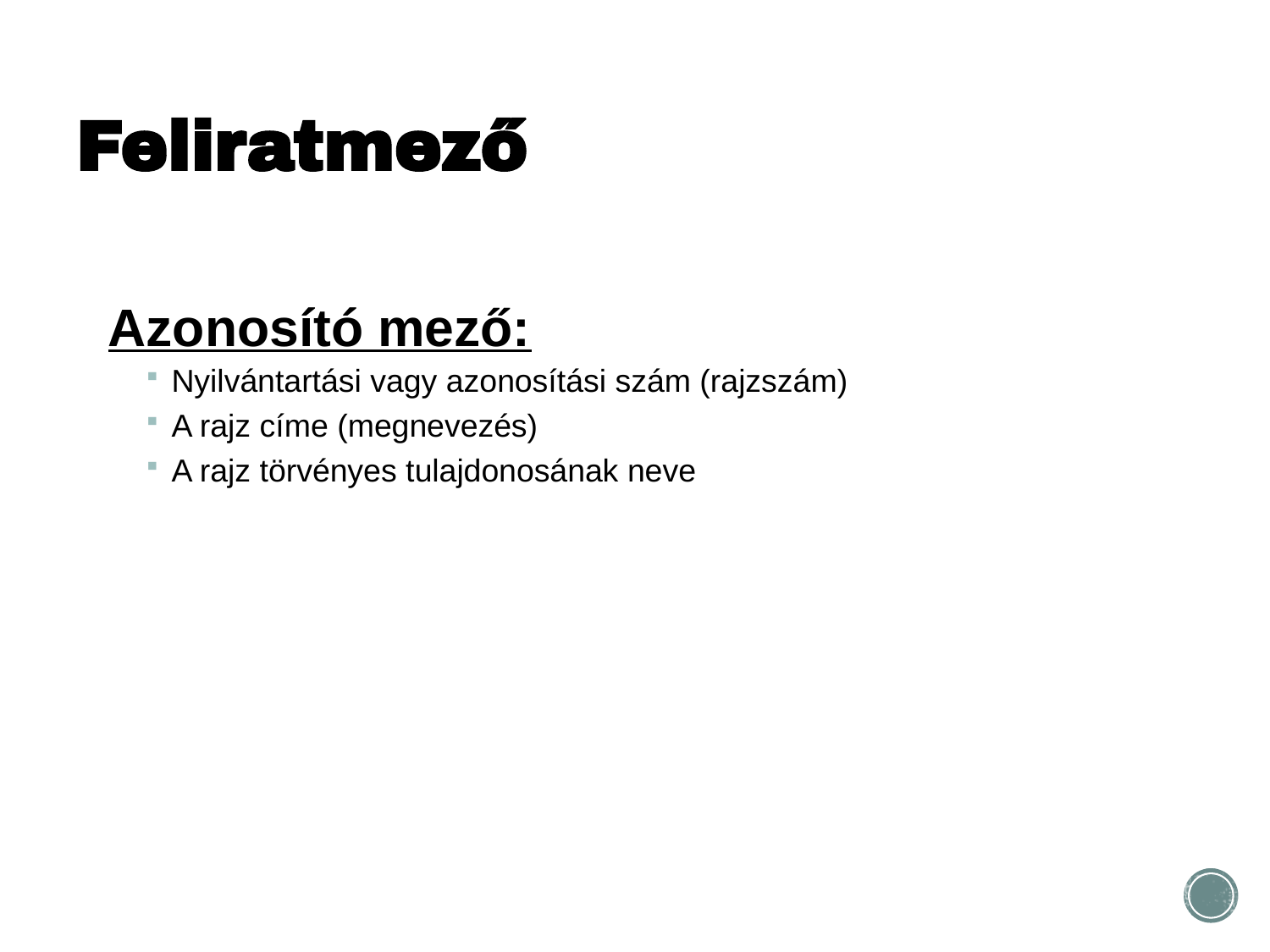

# Feliratmező
Azonosító mező:
Nyilvántartási vagy azonosítási szám (rajzszám)
A rajz címe (megnevezés)
A rajz törvényes tulajdonosának neve